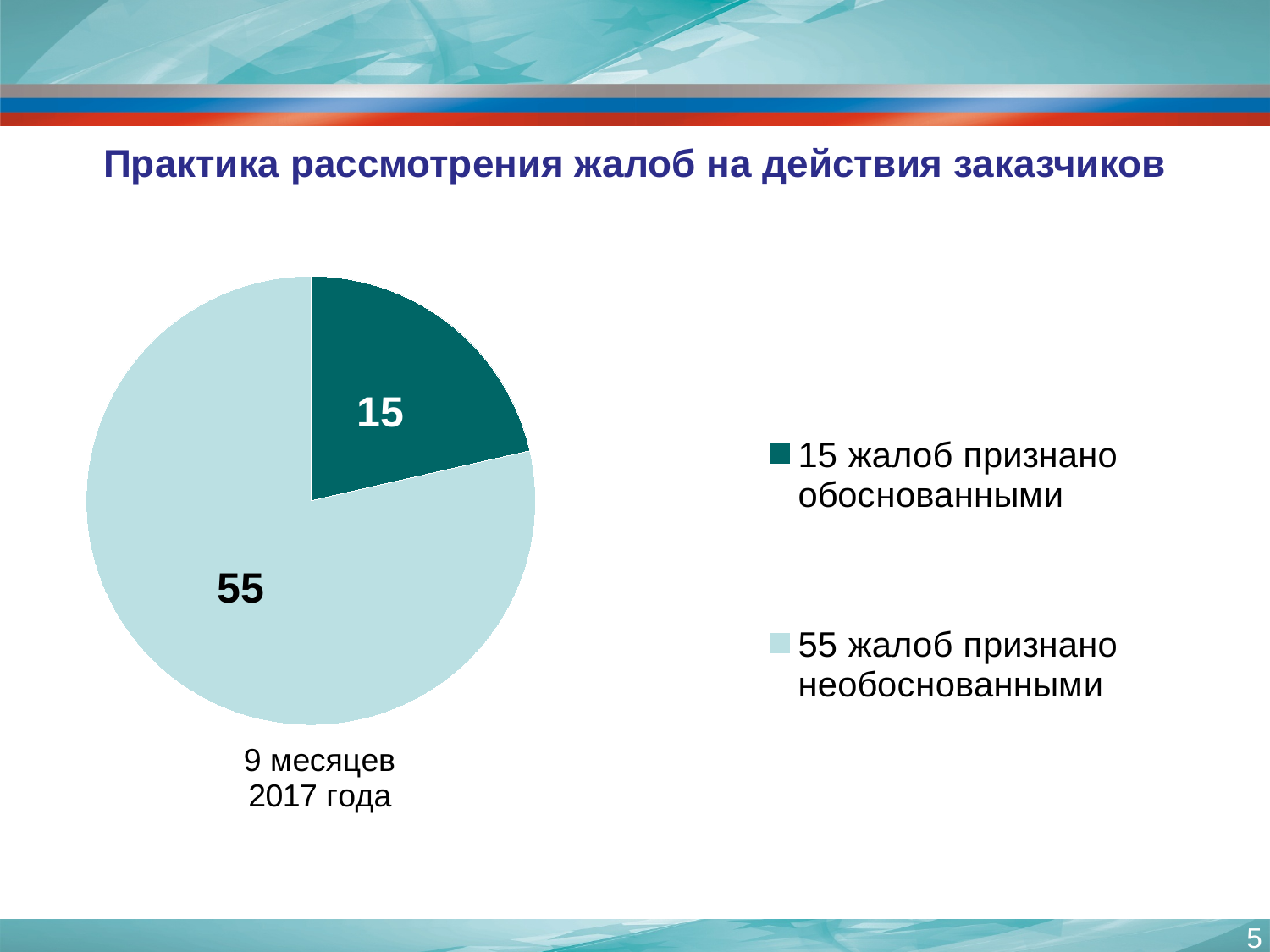

Практика рассмотрения жалоб на действия заказчиков

### Chart

| Category | Столбец1 |
|---|---|
| 15 жалоб признано обоснованными | 15.0 |
| 55 жалоб признано необоснованными  | 55.0 |
| Выявлено закупок с нарушениями - 28 | None |
5